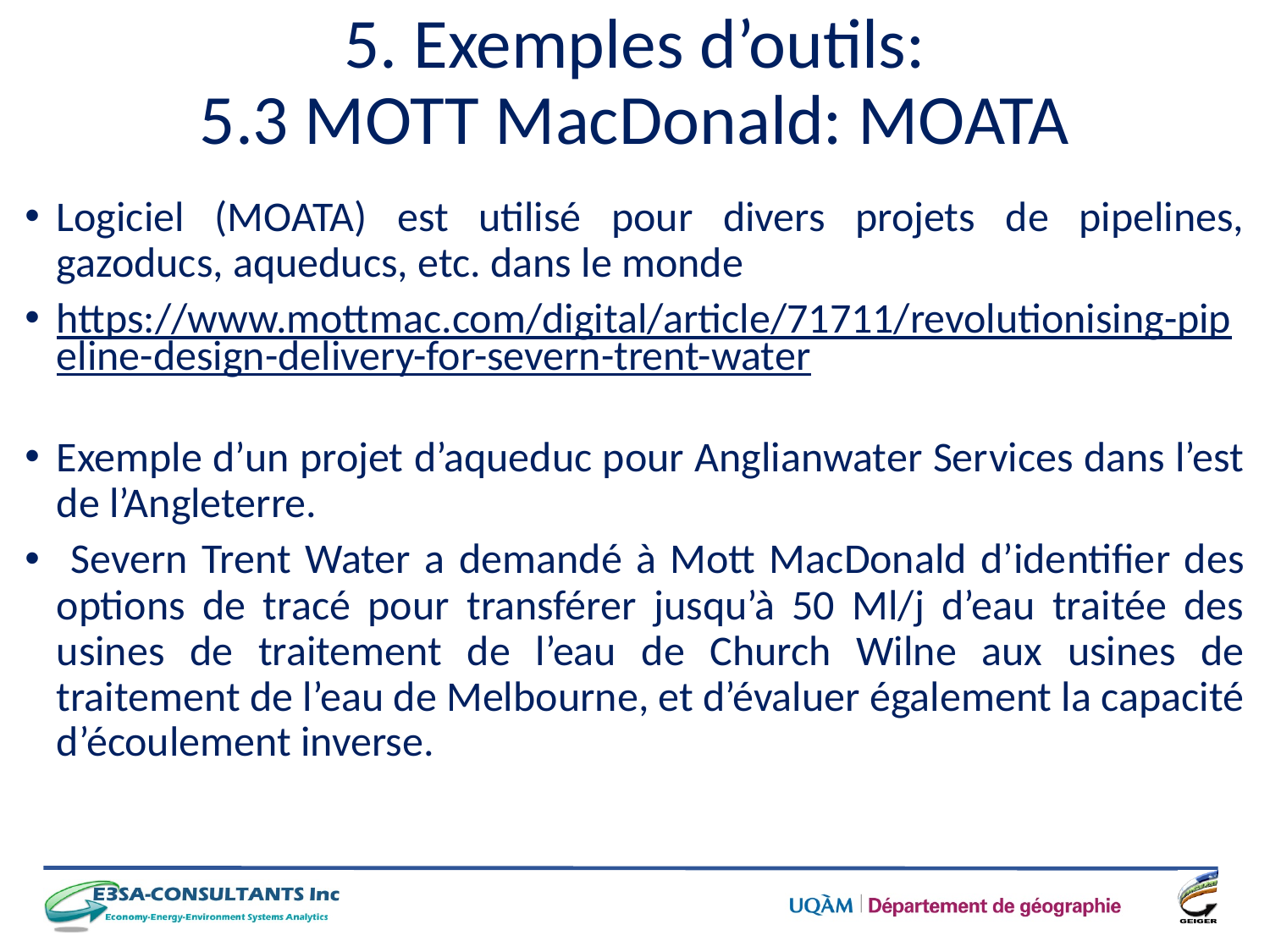

# 5. Exemples d’outils: 5.3 MOTT MacDonald: MOATA
Logiciel (MOATA) est utilisé pour divers projets de pipelines, gazoducs, aqueducs, etc. dans le monde
https://www.mottmac.com/digital/article/71711/revolutionising-pipeline-design-delivery-for-severn-trent-water
Exemple d’un projet d’aqueduc pour Anglianwater Services dans l’est de l’Angleterre.
 Severn Trent Water a demandé à Mott MacDonald d’identifier des options de tracé pour transférer jusqu’à 50 Ml/j d’eau traitée des usines de traitement de l’eau de Church Wilne aux usines de traitement de l’eau de Melbourne, et d’évaluer également la capacité d’écoulement inverse.